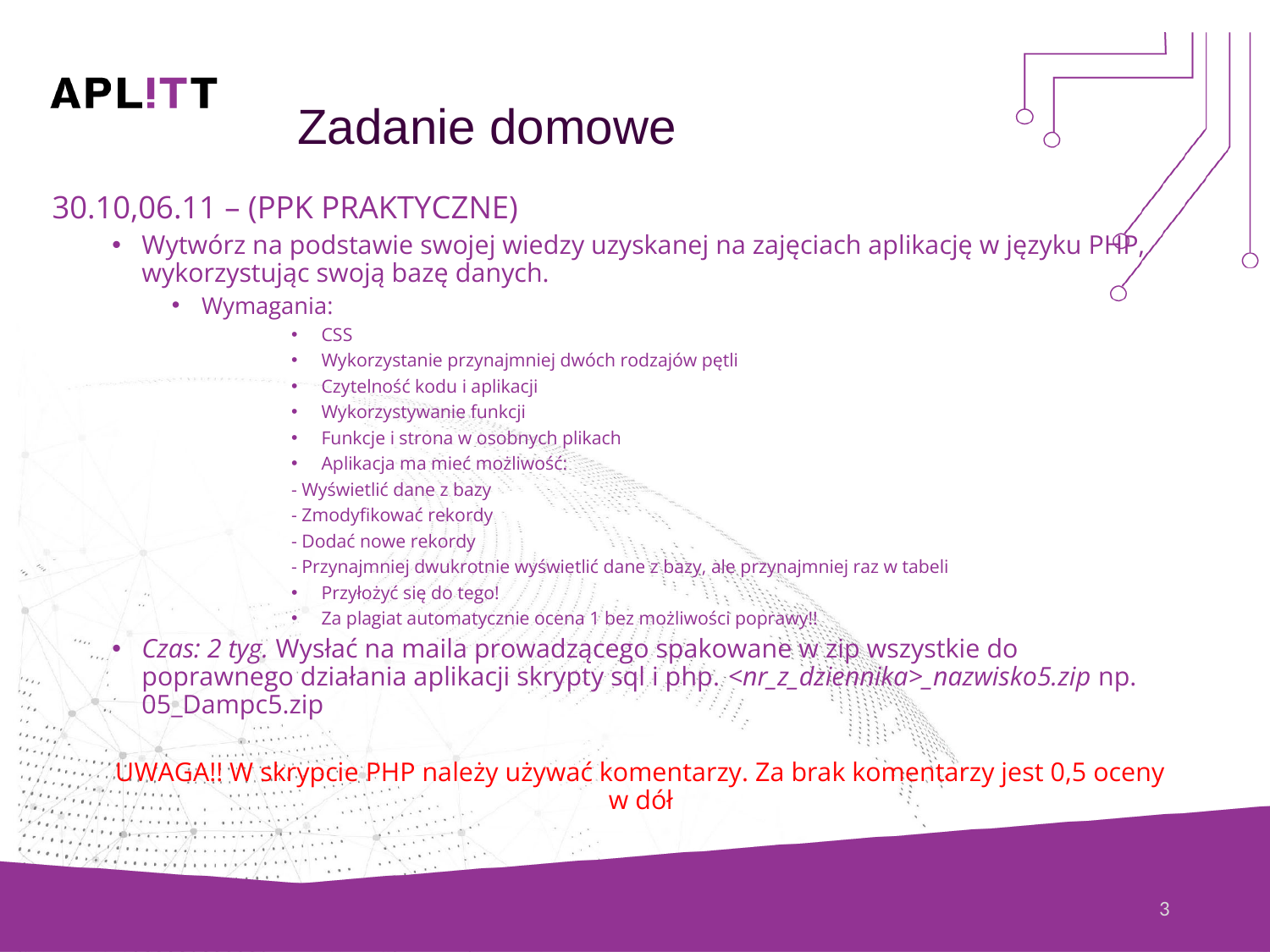

# Zadanie domowe
30.10,06.11 – (PPK PRAKTYCZNE)
Wytwórz na podstawie swojej wiedzy uzyskanej na zajęciach aplikację w języku PHP, wykorzystując swoją bazę danych.
Wymagania:
CSS
Wykorzystanie przynajmniej dwóch rodzajów pętli
Czytelność kodu i aplikacji
Wykorzystywanie funkcji
Funkcje i strona w osobnych plikach
Aplikacja ma mieć możliwość:
	- Wyświetlić dane z bazy
	- Zmodyfikować rekordy
	- Dodać nowe rekordy
	- Przynajmniej dwukrotnie wyświetlić dane z bazy, ale przynajmniej raz w tabeli
Przyłożyć się do tego!
Za plagiat automatycznie ocena 1 bez możliwości poprawy!!
Czas: 2 tyg. Wysłać na maila prowadzącego spakowane w zip wszystkie do poprawnego działania aplikacji skrypty sql i php. <nr_z_dziennika>_nazwisko5.zip np. 05_Dampc5.zip

UWAGA!! W skrypcie PHP należy używać komentarzy. Za brak komentarzy jest 0,5 oceny w dół

3